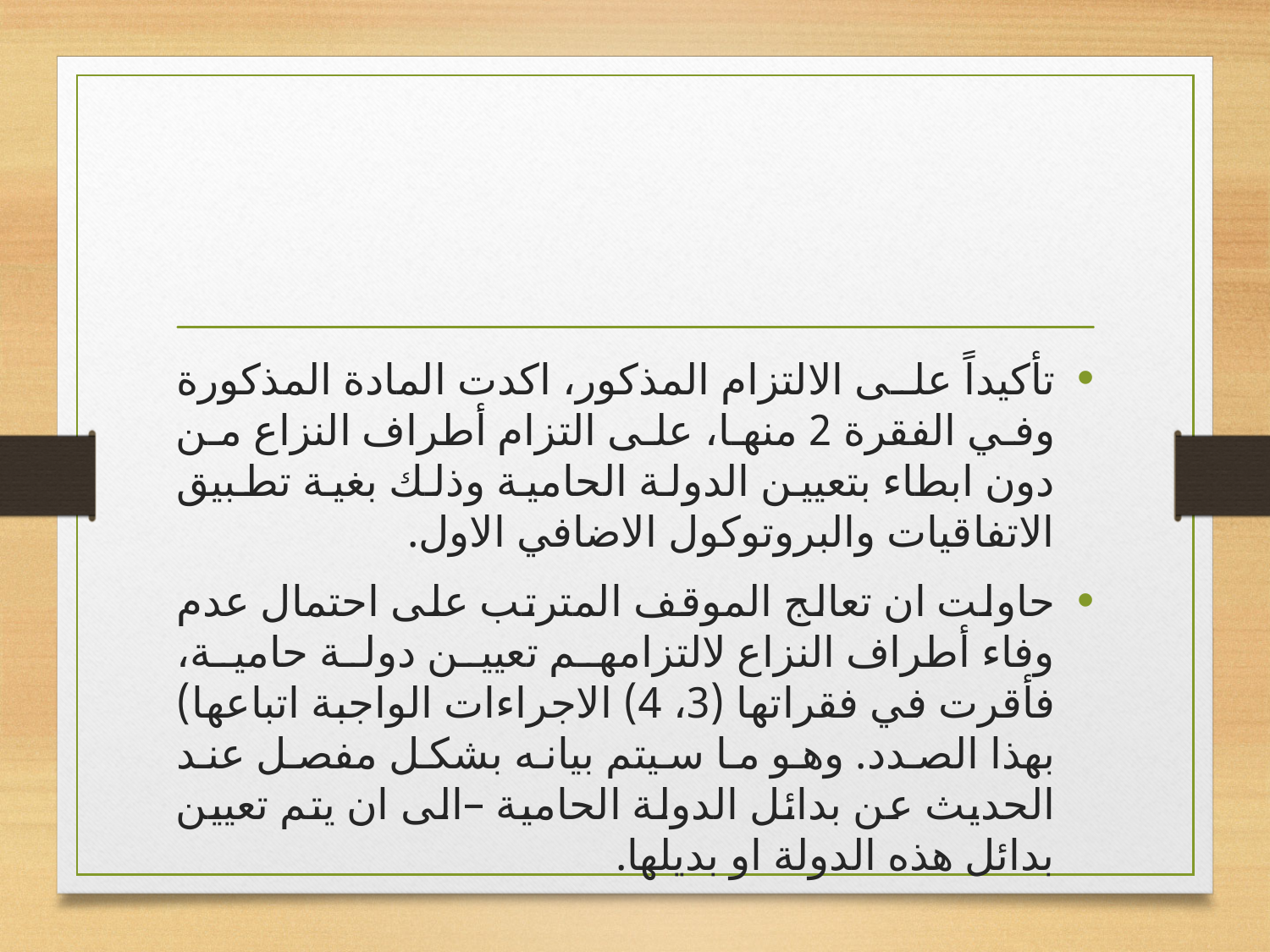

#
تأكيداً على الالتزام المذكور، اكدت المادة المذكورة وفي الفقرة 2 منها، على التزام أطراف النزاع من دون ابطاء بتعيين الدولة الحامية وذلك بغية تطبيق الاتفاقيات والبروتوكول الاضافي الاول.
حاولت ان تعالج الموقف المترتب على احتمال عدم وفاء أطراف النزاع لالتزامهم تعيين دولة حامية، فأقرت في فقراتها (3، 4) الاجراءات الواجبة اتباعها) بهذا الصدد. وهو ما سيتم بيانه بشكل مفصل عند الحديث عن بدائل الدولة الحامية –الى ان يتم تعيين بدائل هذه الدولة او بديلها.